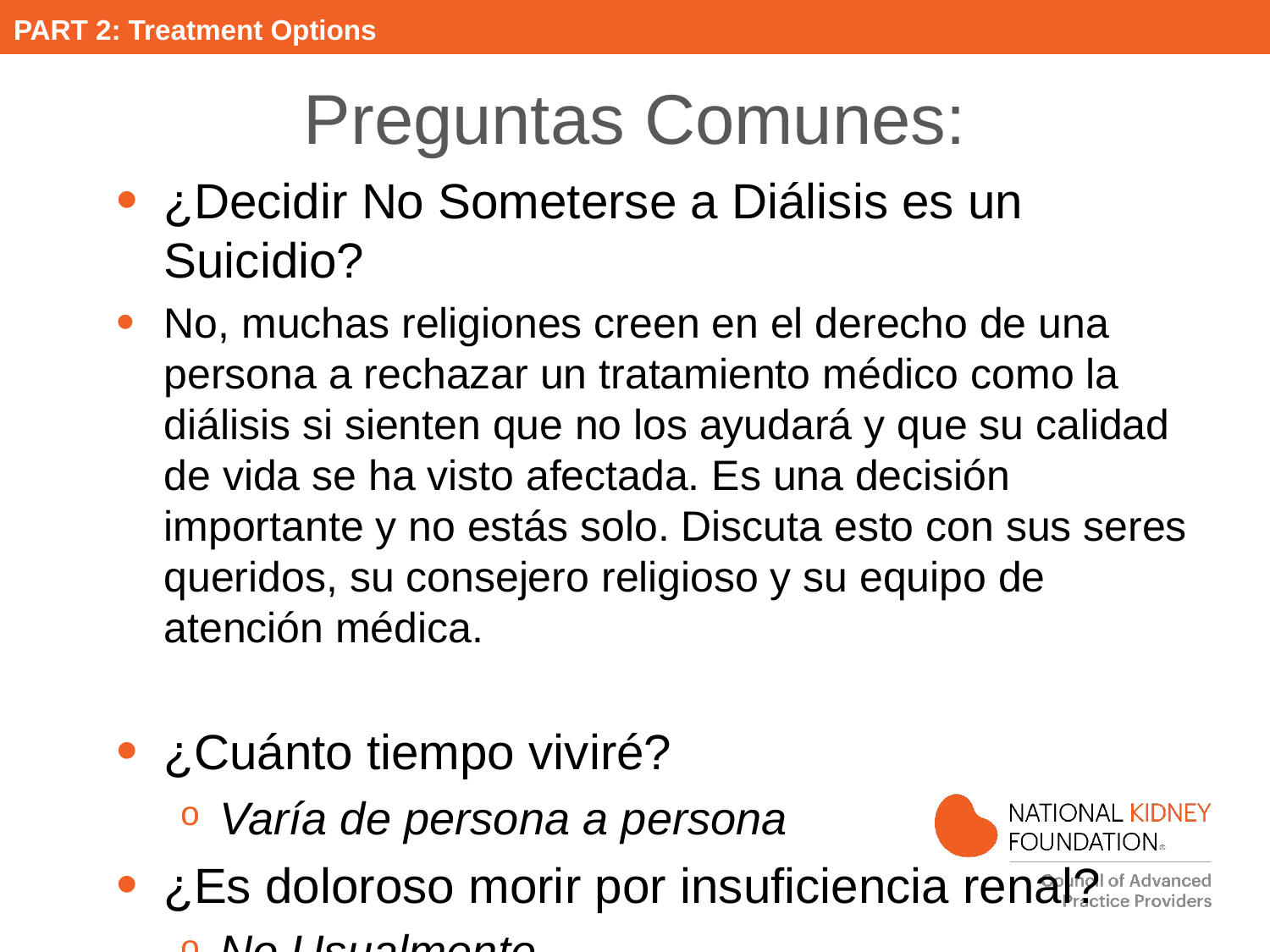

# Preguntas Comunes:
¿Decidir No Someterse a Diálisis es un Suicidio?
No, muchas religiones creen en el derecho de una persona a rechazar un tratamiento médico como la diálisis si sienten que no los ayudará y que su calidad de vida se ha visto afectada. Es una decisión importante y no estás solo. Discuta esto con sus seres queridos, su consejero religioso y su equipo de atención médica.

¿Cuánto tiempo viviré?
Varía de persona a persona
¿Es doloroso morir por insuficiencia renal?
No Usualmente